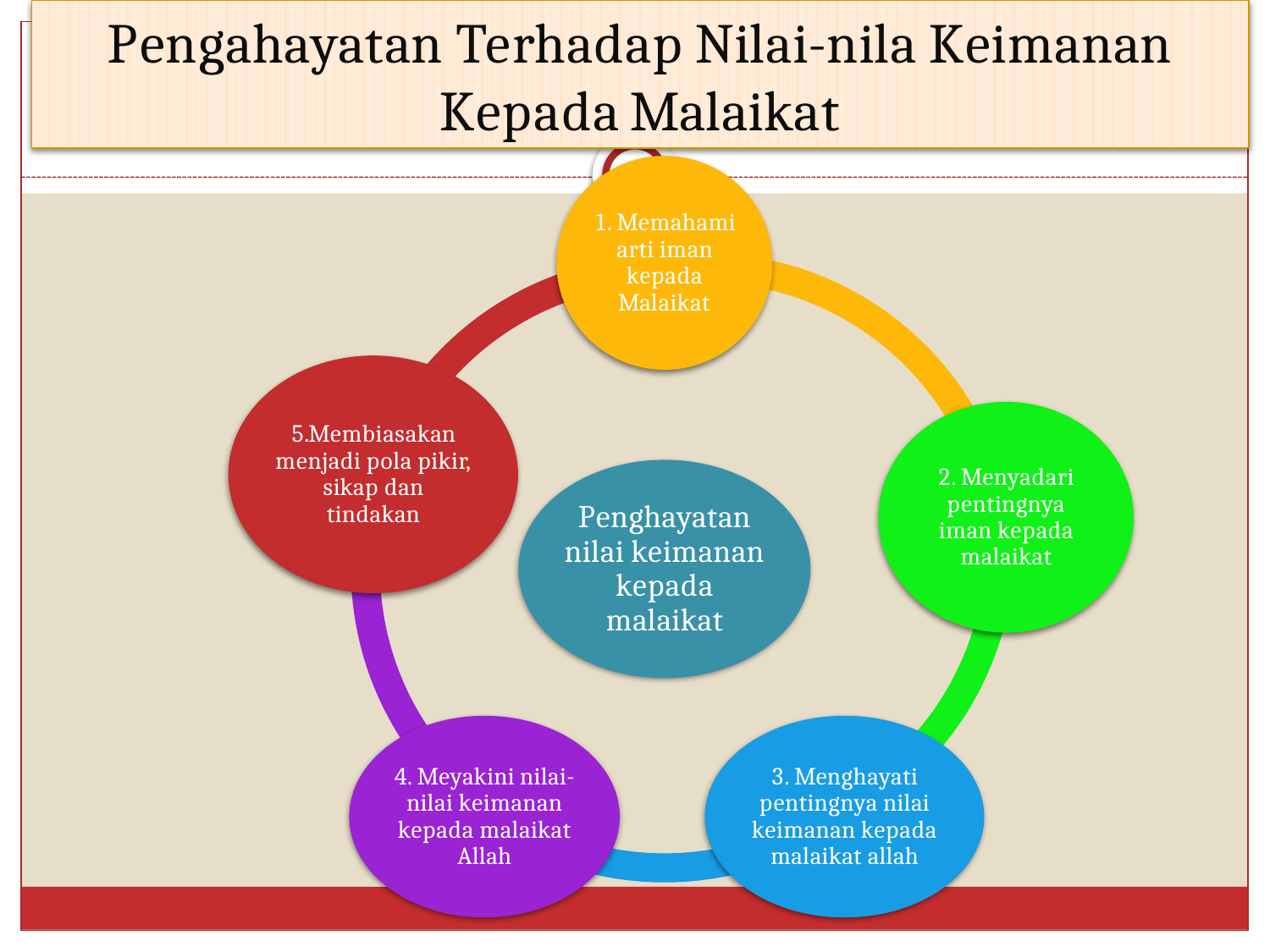

# Pengahayatan Terhadap Nilai-nila Keimanan Kepada Malaikat
Penghayatan nilai keimanan kepada malaikat
1. Memahami arti iman kepada Malaikat
2. Menyadari pentingnya iman kepada malaikat
3. Menghayati pentingnya nilai keimanan kepada malaikat allah
4. Meyakini nilai-nilai keimanan kepada malaikat Allah
5.Membiasakan menjadi pola pikir, sikap dan tindakan